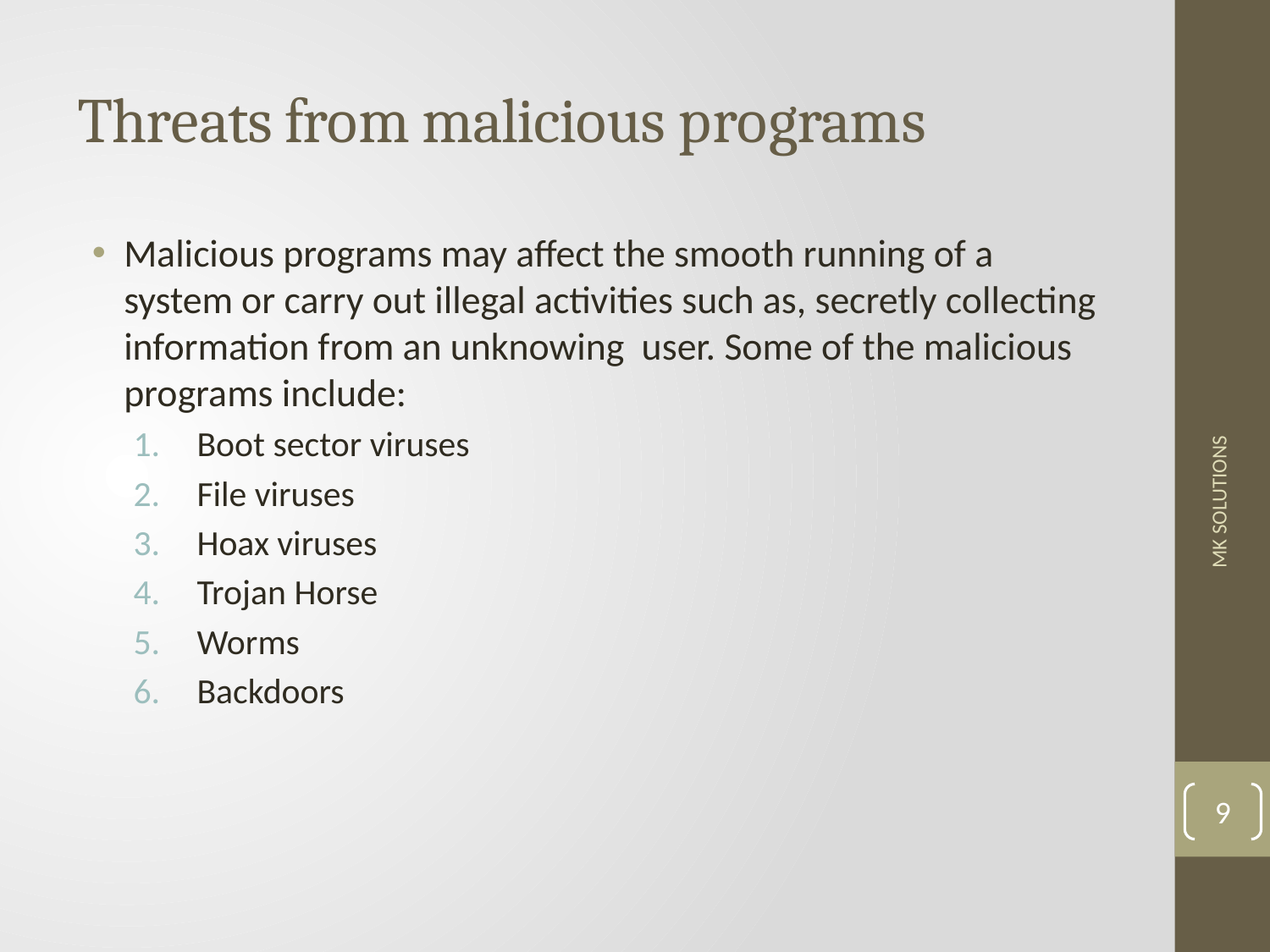

# Threats from malicious programs
Malicious programs may affect the smooth running of a system or carry out illegal activities such as, secretly collecting information from an unknowing  user. Some of the malicious programs include:
Boot sector viruses
File viruses
Hoax viruses
Trojan Horse
Worms
Backdoors
MK SOLUTIONS
9